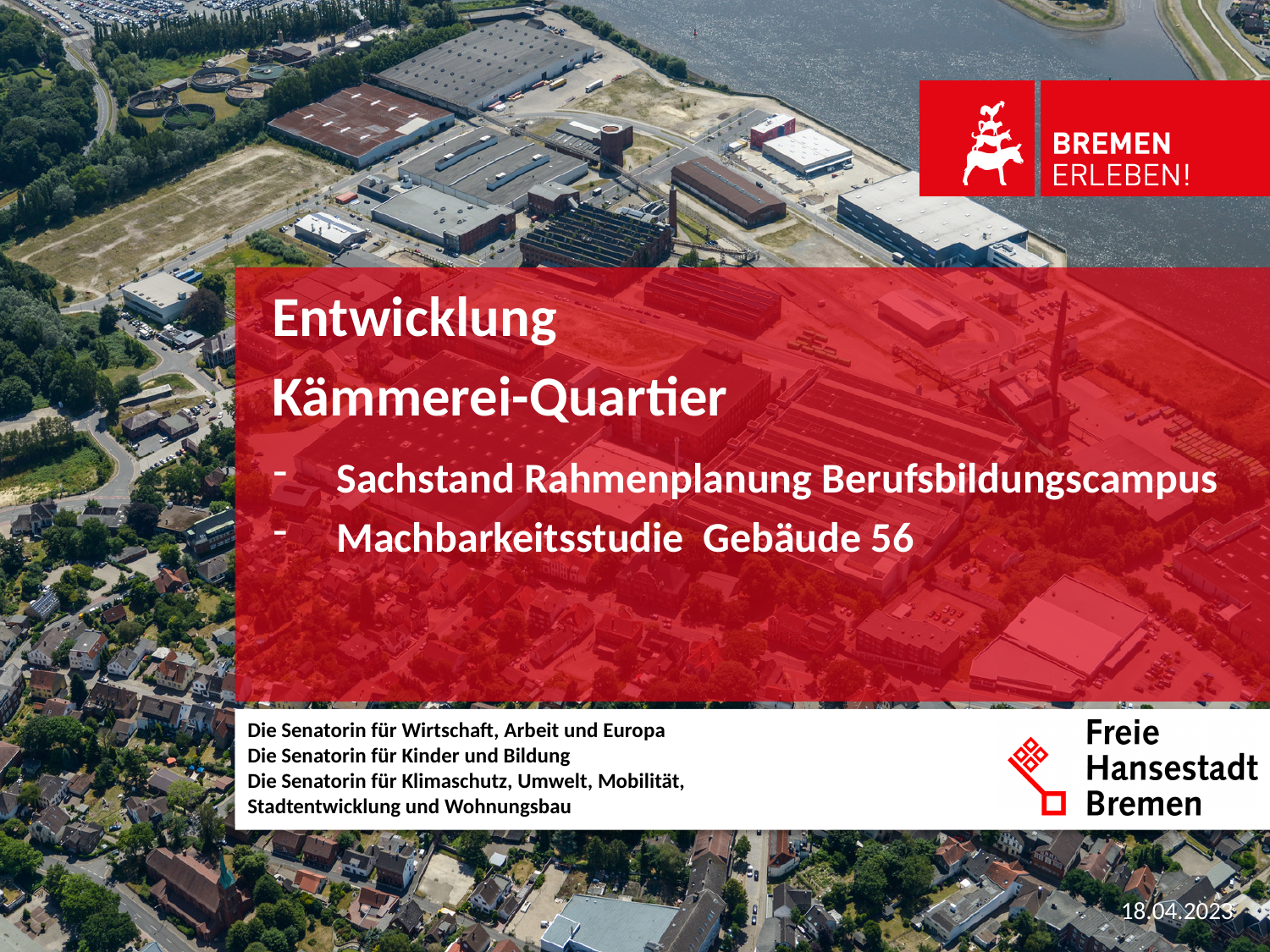

Entwicklung
Kämmerei-Quartier
Sachstand Rahmenplanung Berufsbildungscampus
Machbarkeitsstudie  Gebäude 56